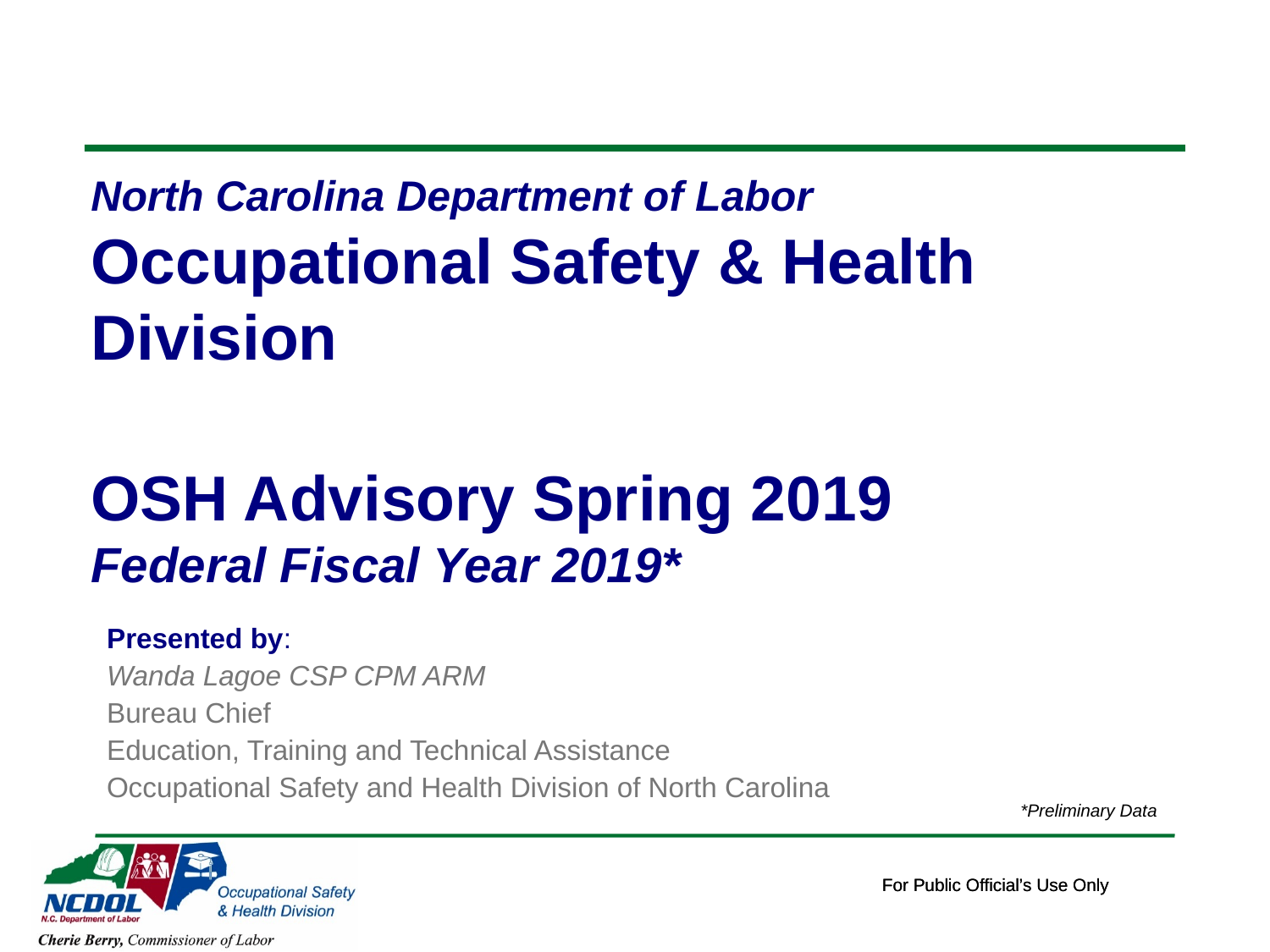

# North Carolina Department of Labor Occupational Safety & Health Division OSH Advisory Spring 2019 Federal Fiscal Year 2019*
Presented by:
Wanda Lagoe CSP CPM ARM
Bureau Chief
Education, Training and Technical Assistance
Occupational Safety and Health Division of North Carolina
*Preliminary Data